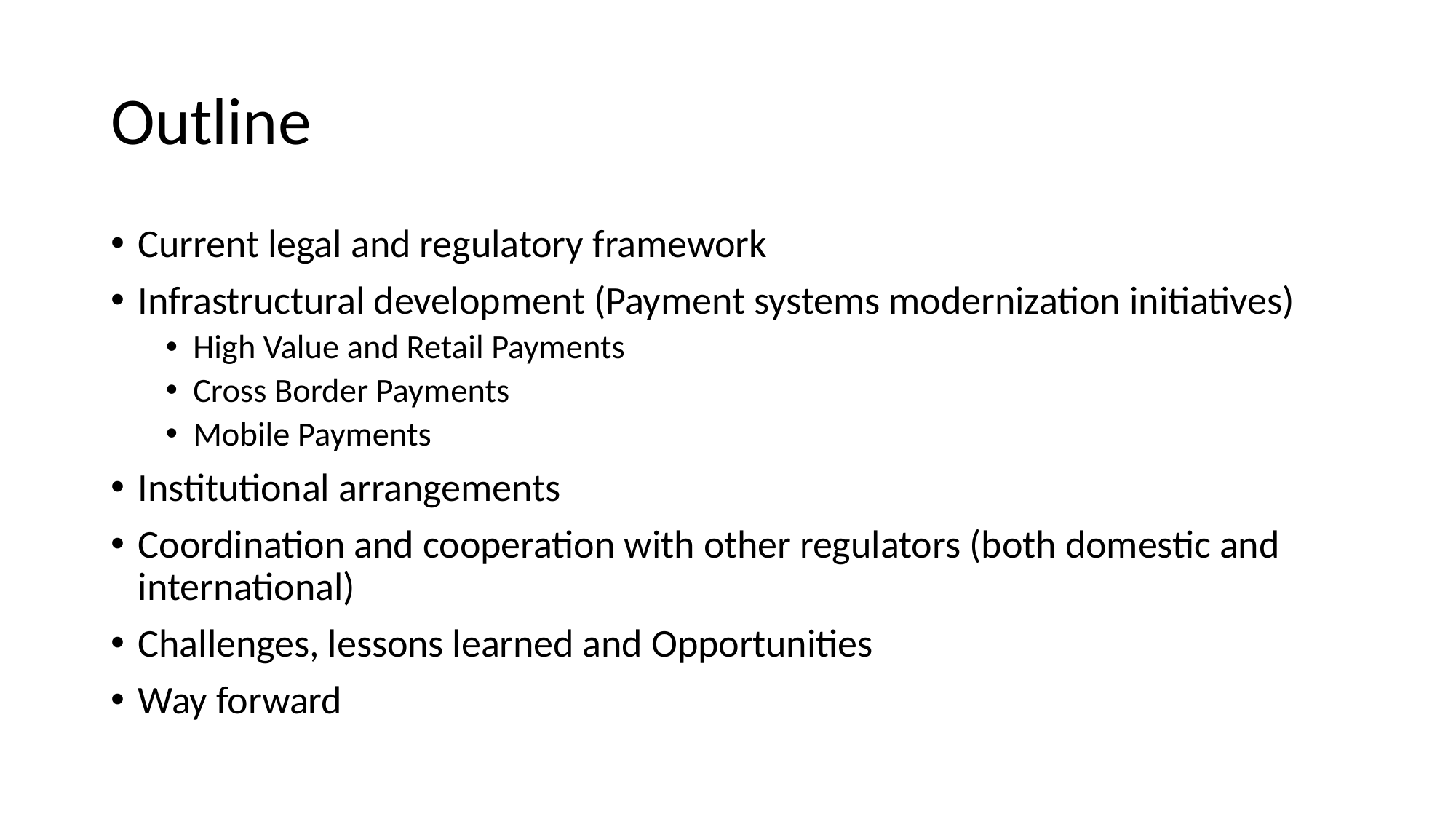

# Outline
Current legal and regulatory framework
Infrastructural development (Payment systems modernization initiatives)
High Value and Retail Payments
Cross Border Payments
Mobile Payments
Institutional arrangements
Coordination and cooperation with other regulators (both domestic and international)
Challenges, lessons learned and Opportunities
Way forward